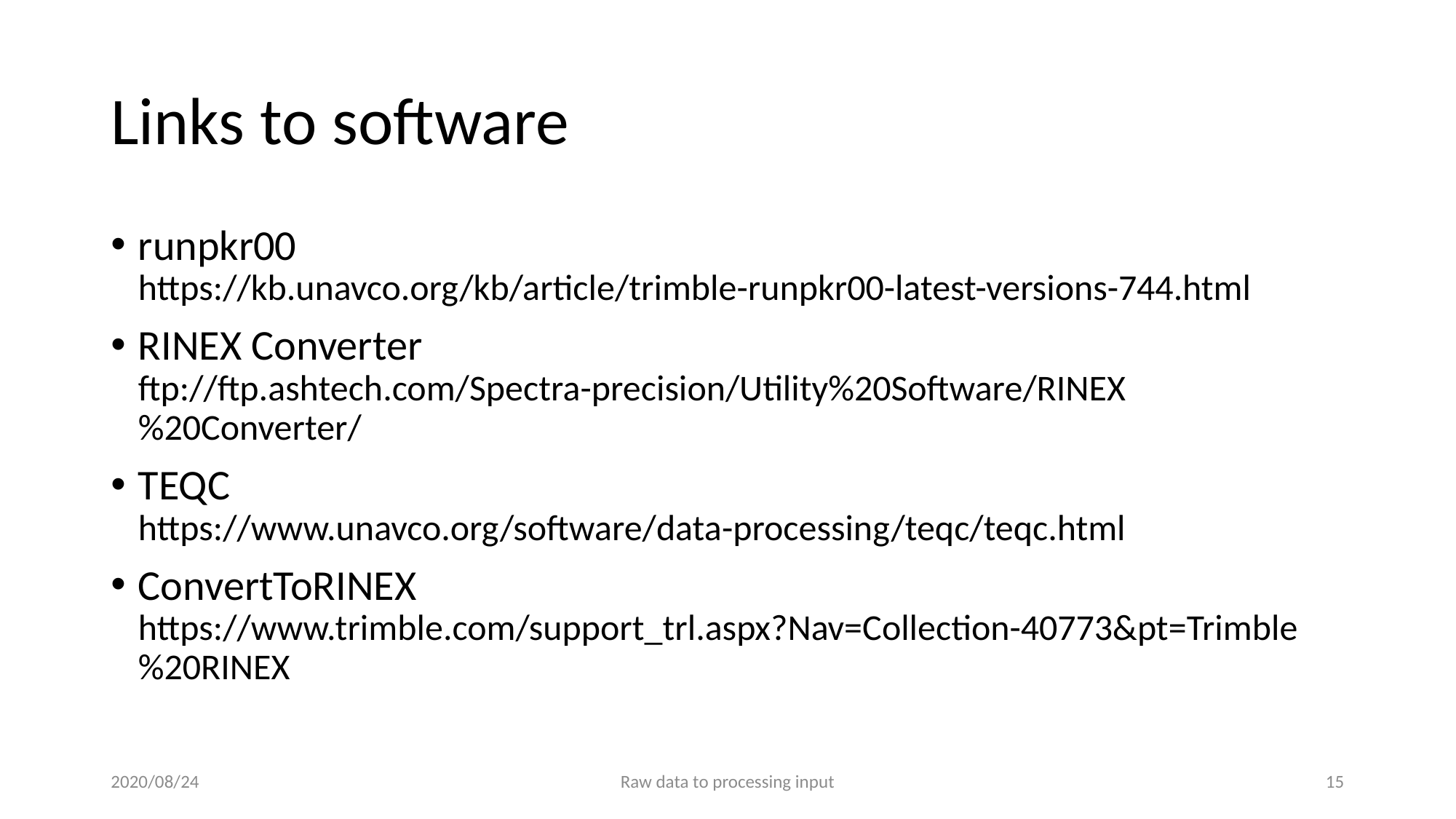

# Links to software
runpkr00
https://kb.unavco.org/kb/article/trimble-runpkr00-latest-versions-744.html
RINEX Converter
ftp://ftp.ashtech.com/Spectra-precision/Utility%20Software/RINEX%20Converter/
TEQC
https://www.unavco.org/software/data-processing/teqc/teqc.html
ConvertToRINEX
https://www.trimble.com/support_trl.aspx?Nav=Collection-40773&pt=Trimble%20RINEX
2020/08/24
Raw data to processing input
15